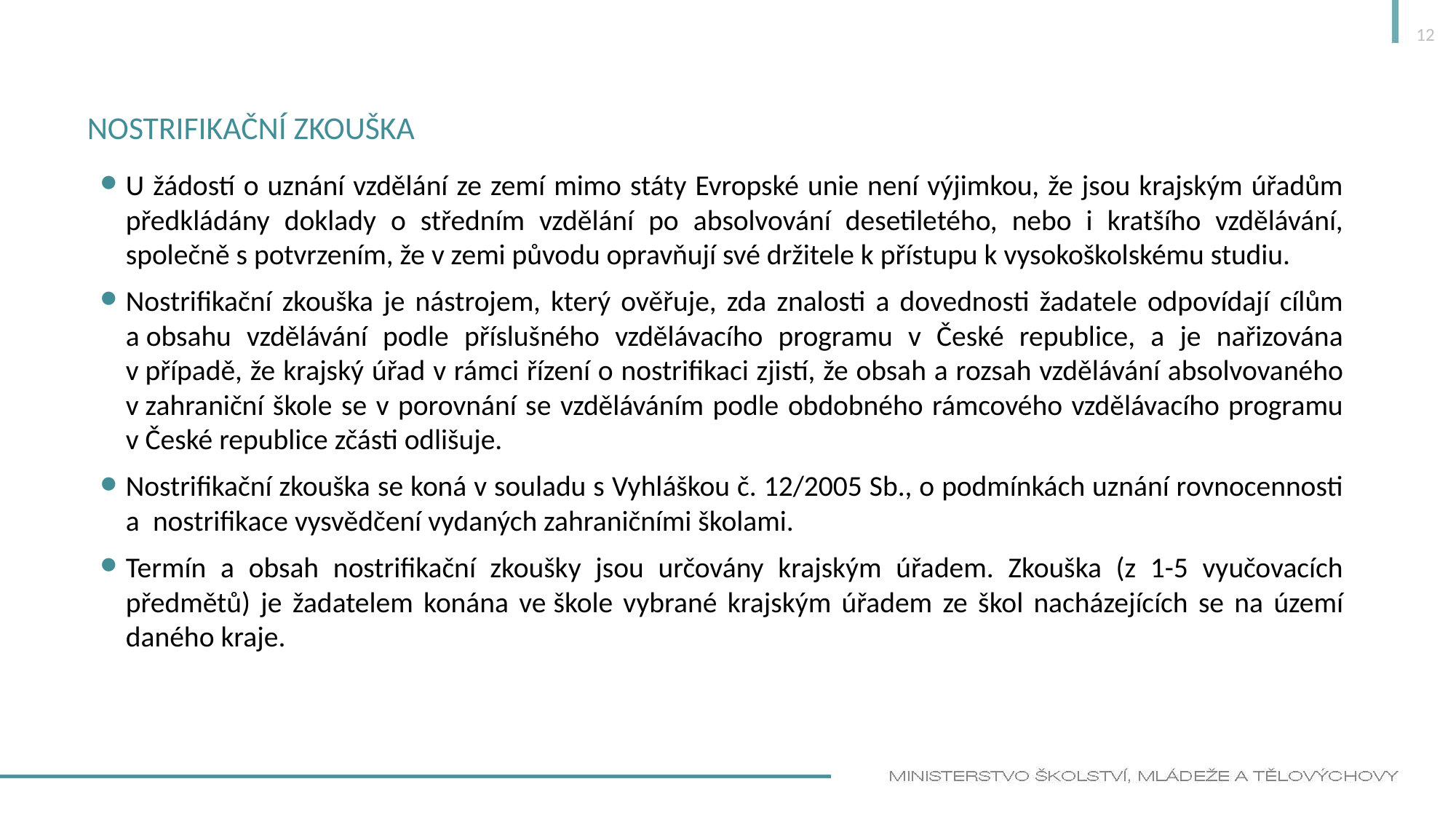

12
# Nostrifikační zkouška
U žádostí o uznání vzdělání ze zemí mimo státy Evropské unie není výjimkou, že jsou krajským úřadům předkládány doklady o středním vzdělání po absolvování desetiletého, nebo i kratšího vzdělávání, společně s potvrzením, že v zemi původu opravňují své držitele k přístupu k vysokoškolskému studiu.
Nostrifikační zkouška je nástrojem, který ověřuje, zda znalosti a dovednosti žadatele odpovídají cílům a obsahu vzdělávání podle příslušného vzdělávacího programu v České republice, a je nařizována v případě, že krajský úřad v rámci řízení o nostrifikaci zjistí, že obsah a rozsah vzdělávání absolvovaného v zahraniční škole se v porovnání se vzděláváním podle obdobného rámcového vzdělávacího programu v České republice zčásti odlišuje.
Nostrifikační zkouška se koná v souladu s Vyhláškou č. 12/2005 Sb., o podmínkách uznání rovnocennosti a  nostrifikace vysvědčení vydaných zahraničními školami.
Termín a obsah nostrifikační zkoušky jsou určovány krajským úřadem. Zkouška (z 1-5 vyučovacích předmětů) je žadatelem konána ve škole vybrané krajským úřadem ze škol nacházejících se na území daného kraje.